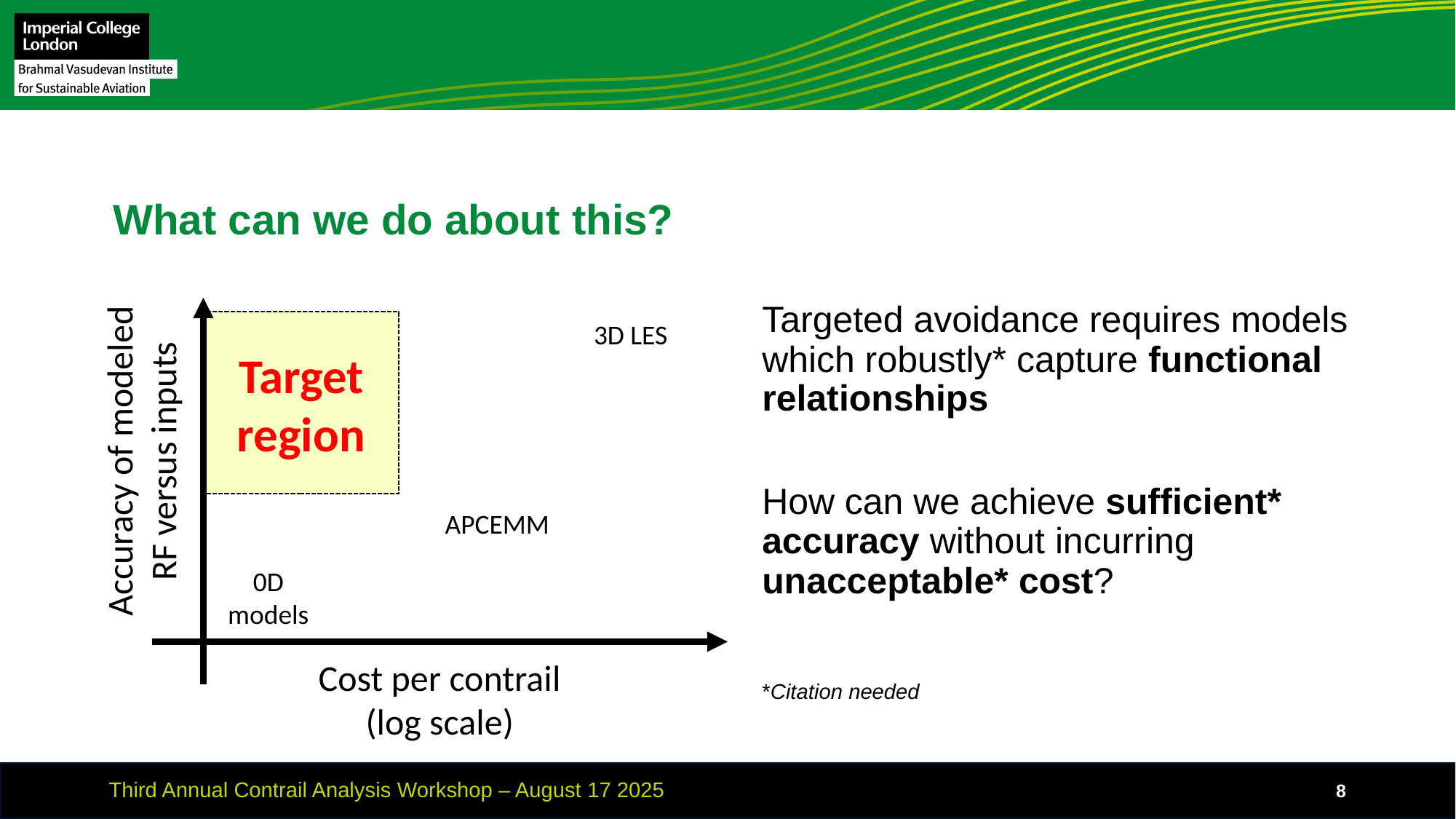

What can we do about this?
Targeted avoidance requires models which robustly* capture functional relationships

How can we achieve sufficient* accuracy without incurring unacceptable* cost?

*Citation needed
Target
region
3D LES
Accuracy of modeled
RF versus inputs
APCEMM
0D
models
Cost per contrail
(log scale)
Third Annual Contrail Analysis Workshop – August 17 2025